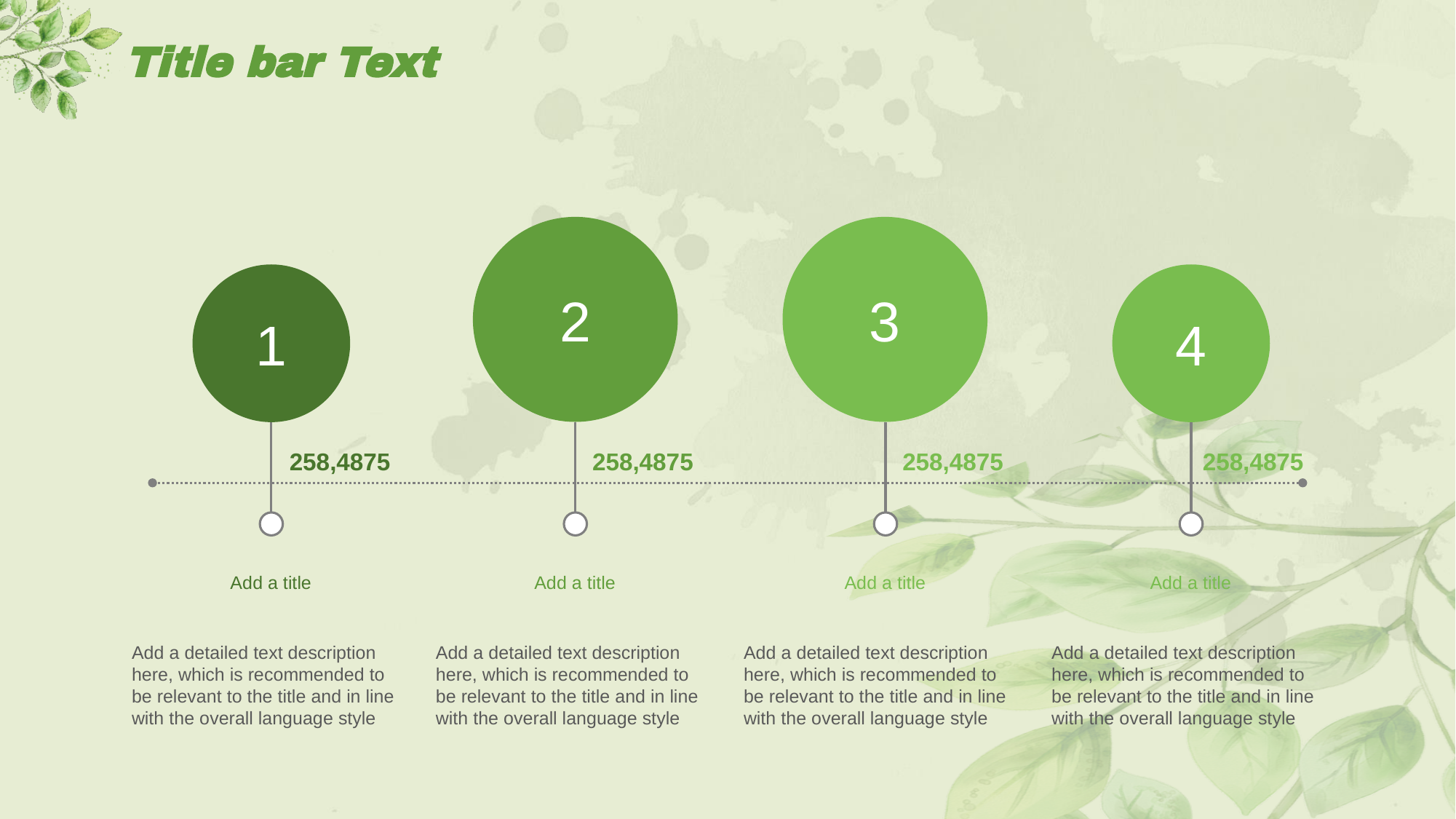

# Title bar Text
2
3
1
4

258,4875
258,4875
258,4875
258,4875
Add a title
Add a detailed text description here, which is recommended to be relevant to the title and in line with the overall language style
Add a title
Add a detailed text description here, which is recommended to be relevant to the title and in line with the overall language style
Add a title
Add a detailed text description here, which is recommended to be relevant to the title and in line with the overall language style
Add a title
Add a detailed text description here, which is recommended to be relevant to the title and in line with the overall language style